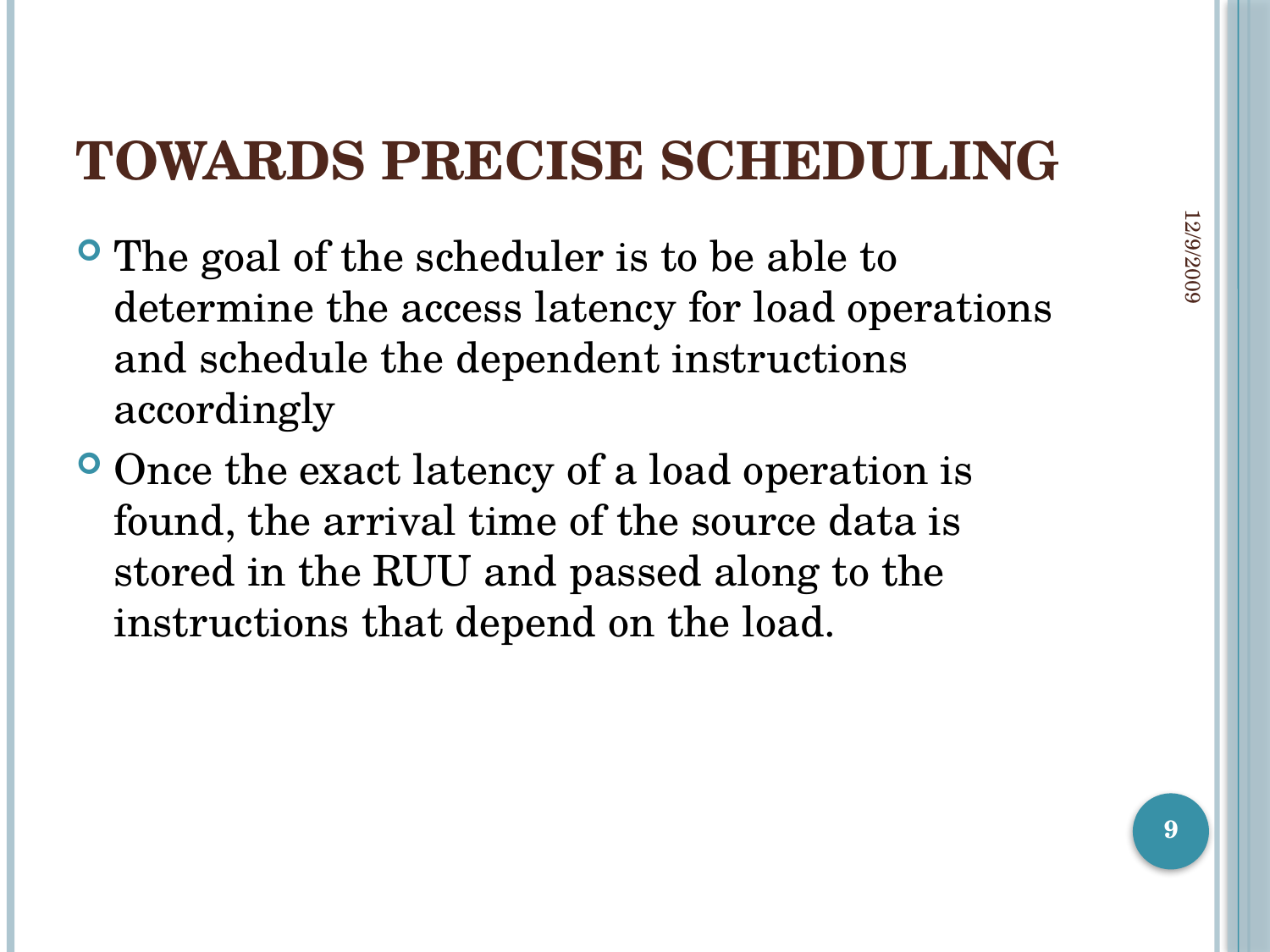

# Towards Precise Scheduling
12/9/2009
The goal of the scheduler is to be able to determine the access latency for load operations and schedule the dependent instructions accordingly
Once the exact latency of a load operation is found, the arrival time of the source data is stored in the RUU and passed along to the instructions that depend on the load.

9